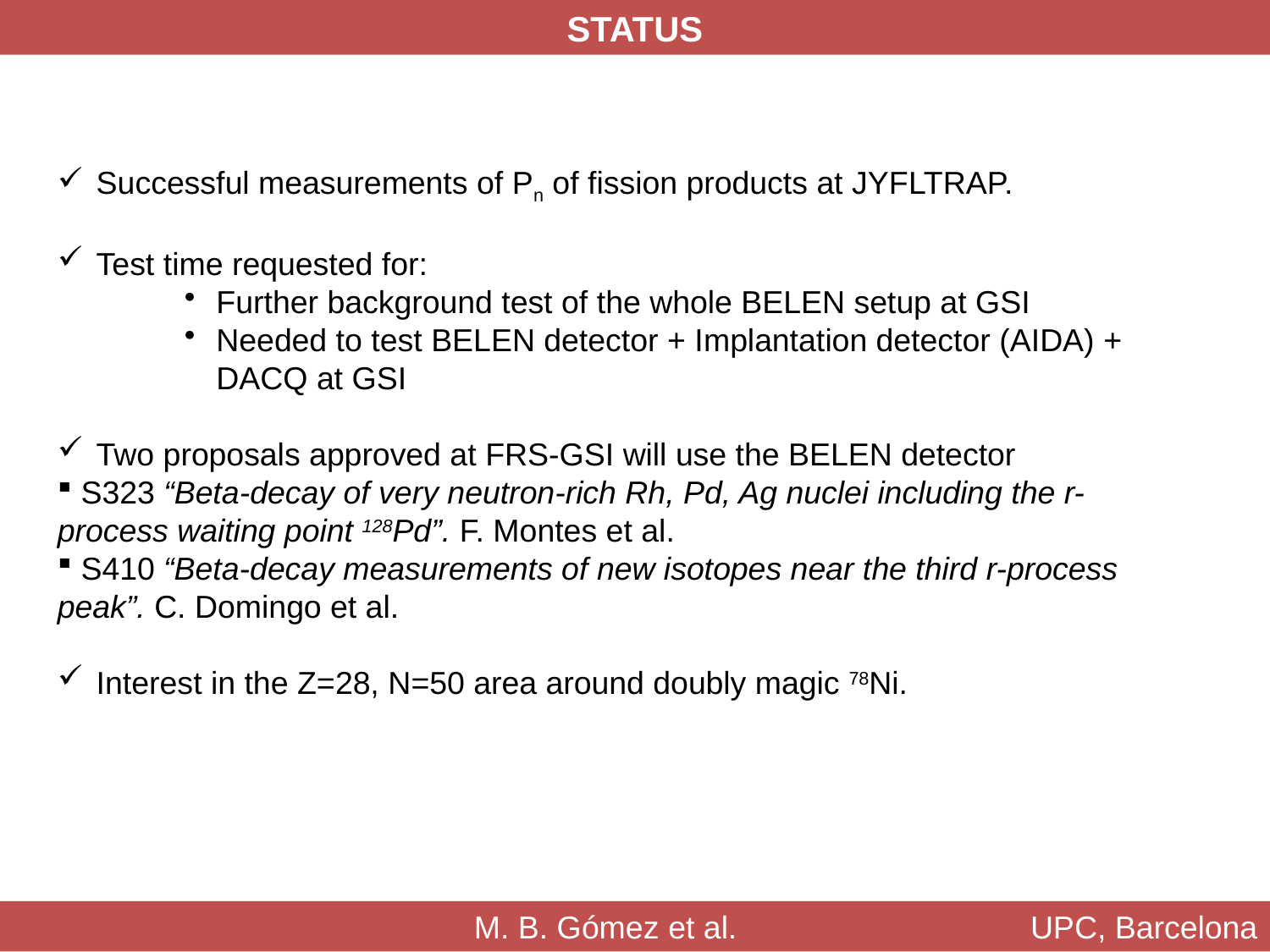

STATUS
 Successful measurements of Pn of fission products at JYFLTRAP.

 Test time requested for:
Further background test of the whole BELEN setup at GSI
Needed to test BELEN detector + Implantation detector (AIDA) + DACQ at GSI

 Two proposals approved at FRS-GSI will use the BELEN detector
 S323 “Beta-decay of very neutron-rich Rh, Pd, Ag nuclei including the r-process waiting point 128Pd”. F. Montes et al.
 S410 “Beta-decay measurements of new isotopes near the third r-process peak”. C. Domingo et al.

 Interest in the Z=28, N=50 area around doubly magic 78Ni.

M. B. Gómez et al.                                 UPC, Barcelona